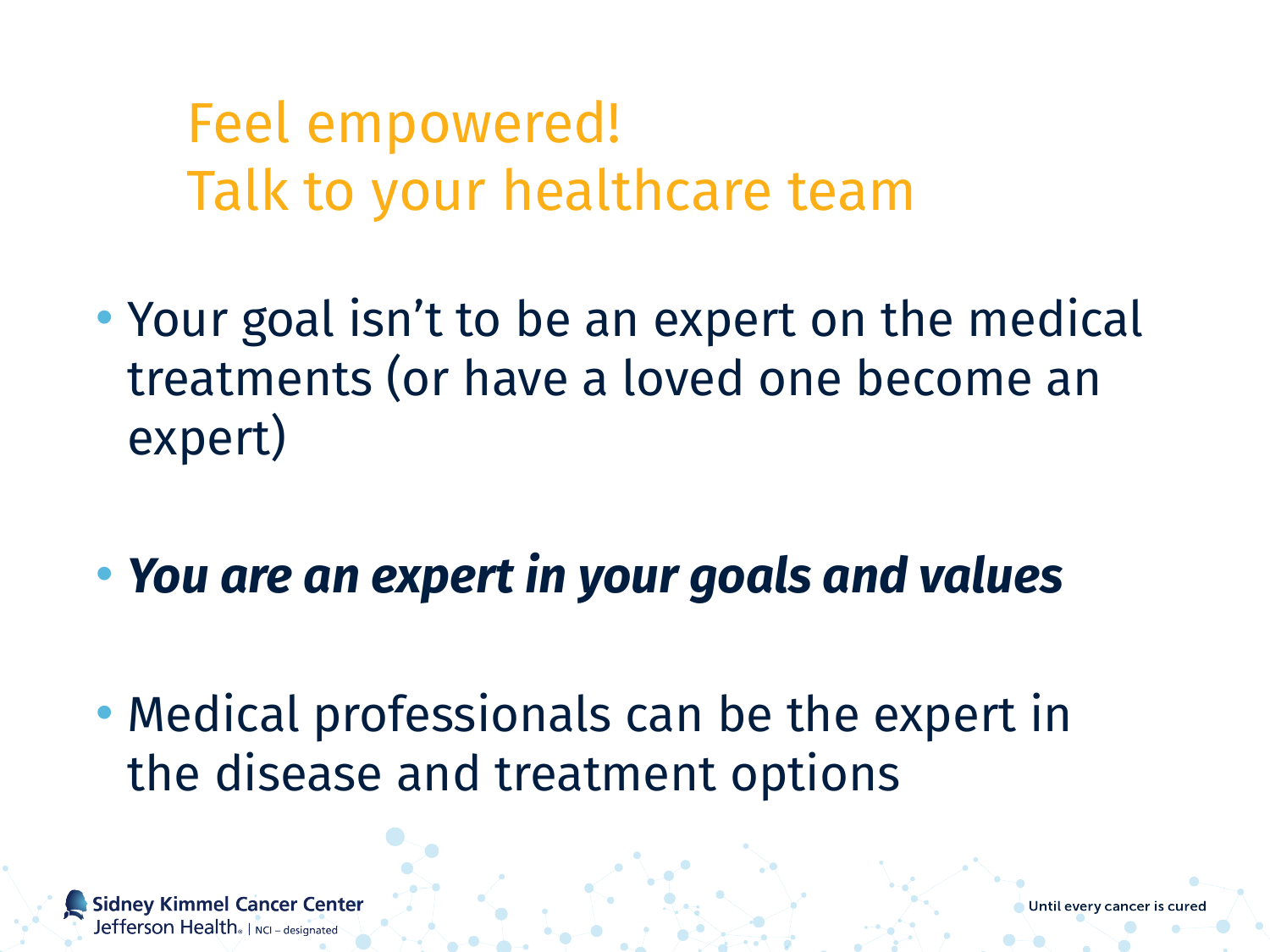

# Feel empowered! Talk to your healthcare team
Your goal isn’t to be an expert on the medical treatments (or have a loved one become an expert)

You are an expert in your goals and values

Medical professionals can be the expert in the disease and treatment options